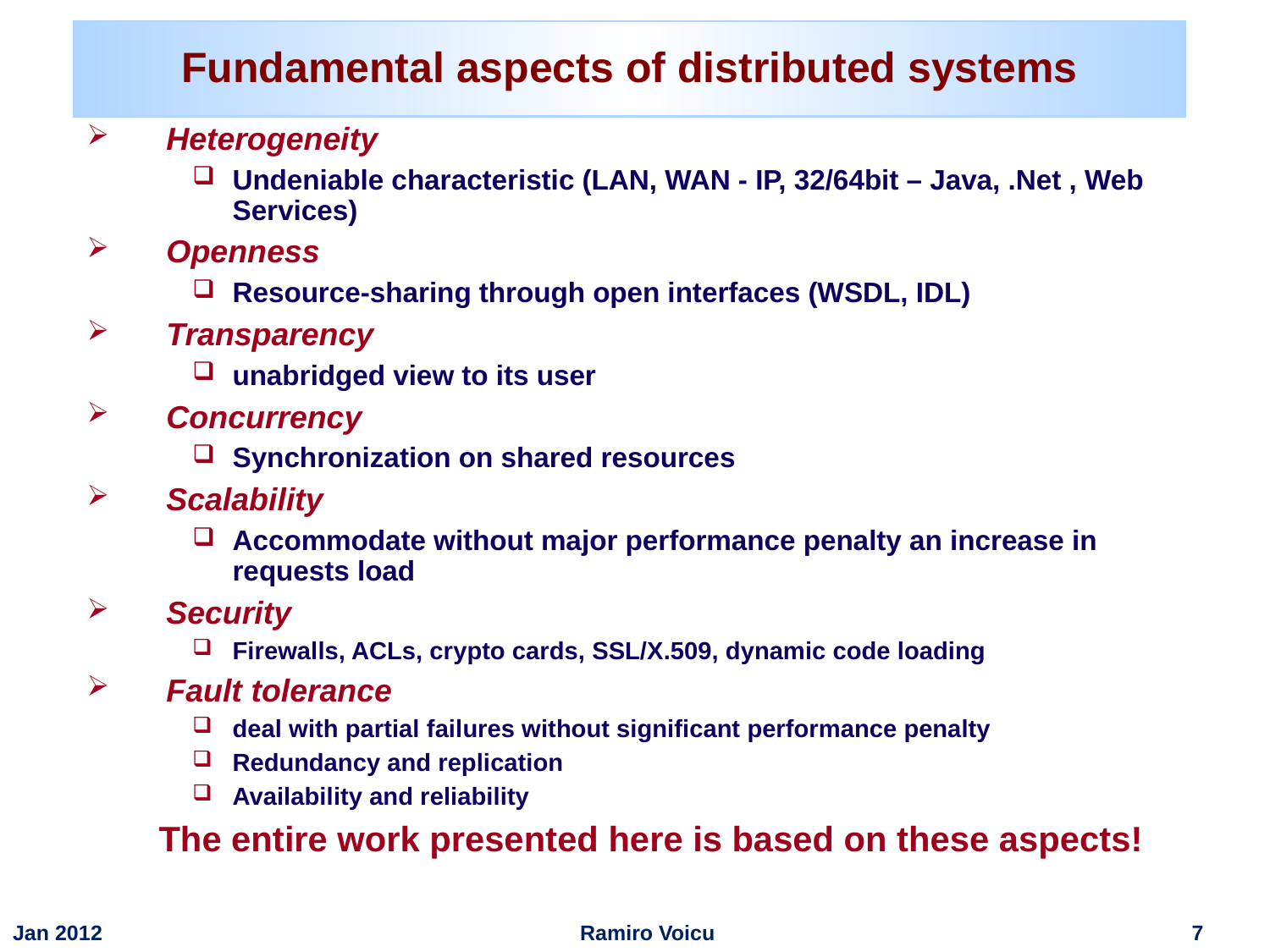

# Fundamental aspects of distributed systems
Heterogeneity
Undeniable characteristic (LAN, WAN - IP, 32/64bit – Java, .Net , Web Services)
Openness
Resource-sharing through open interfaces (WSDL, IDL)
Transparency
unabridged view to its user
Concurrency
Synchronization on shared resources
Scalability
Accommodate without major performance penalty an increase in requests load
Security
Firewalls, ACLs, crypto cards, SSL/X.509, dynamic code loading
Fault tolerance
deal with partial failures without significant performance penalty
Redundancy and replication
Availability and reliability
The entire work presented here is based on these aspects!